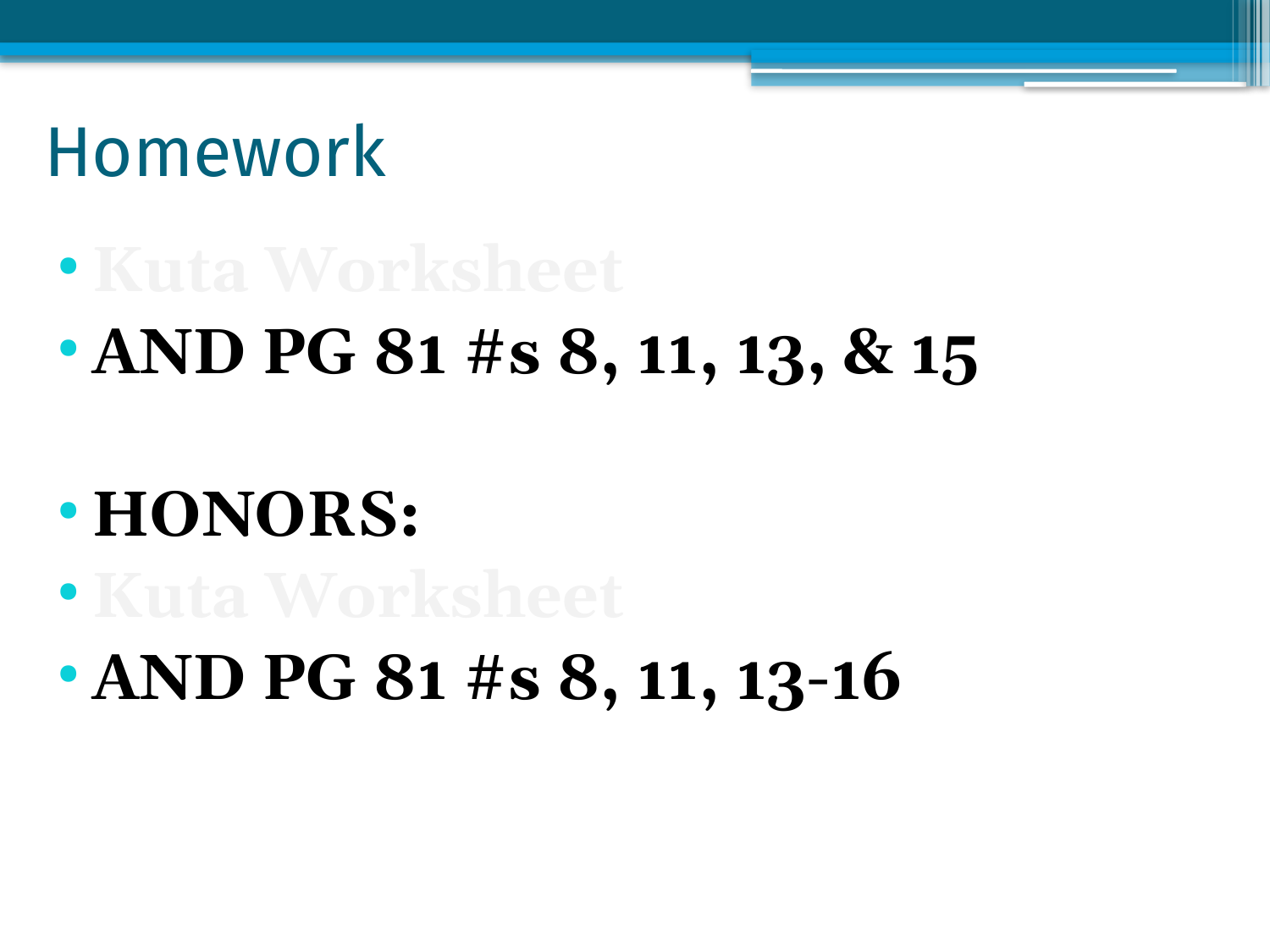

# Homework
Kuta Worksheet
AND PG 81 #s 8, 11, 13, & 15

HONORS:
Kuta Worksheet
AND PG 81 #s 8, 11, 13-16